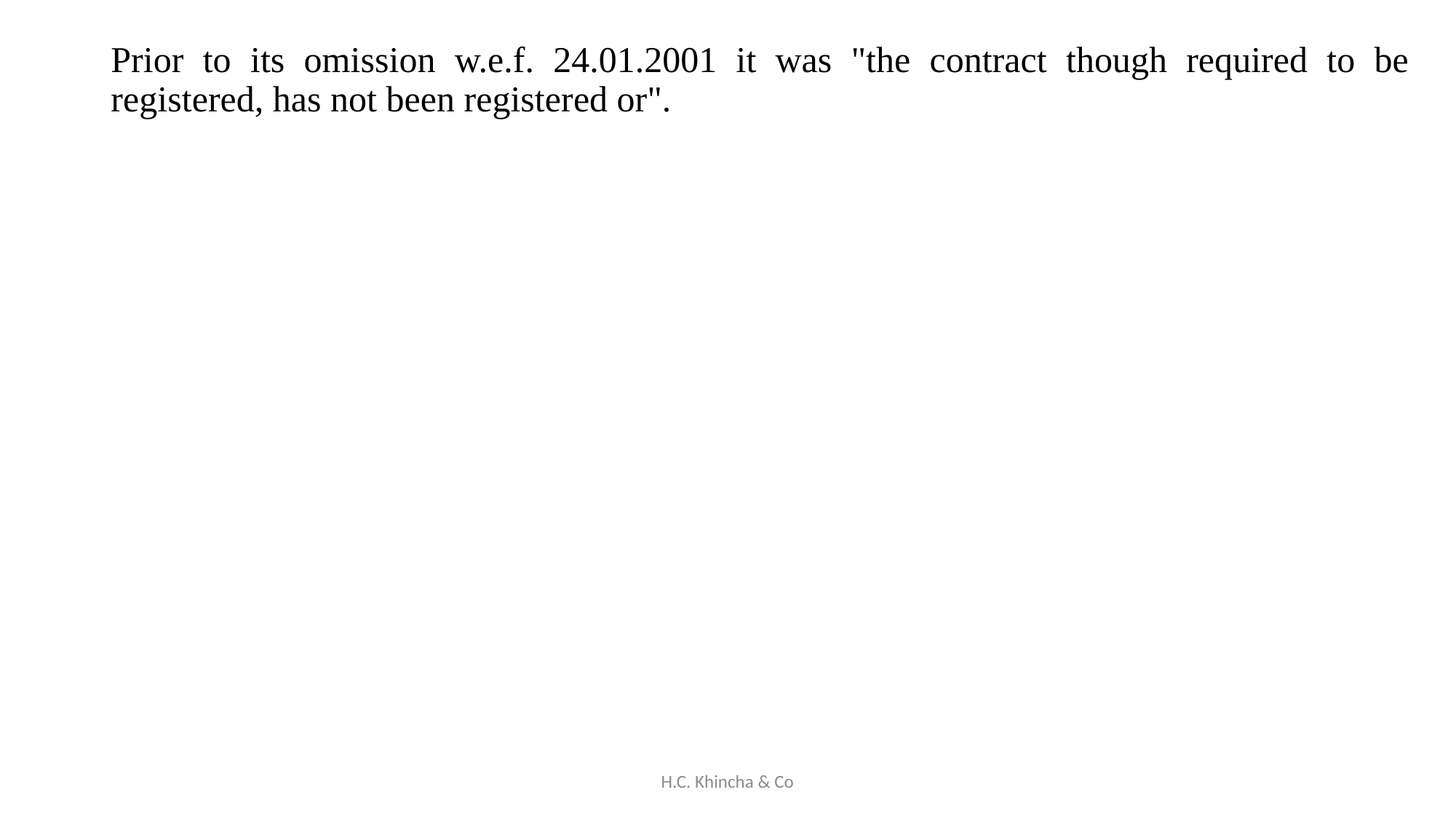

Prior to its omission w.e.f. 24.01.2001 it was "the contract though required to be registered, has not been registered or".
H.C. Khincha & Co